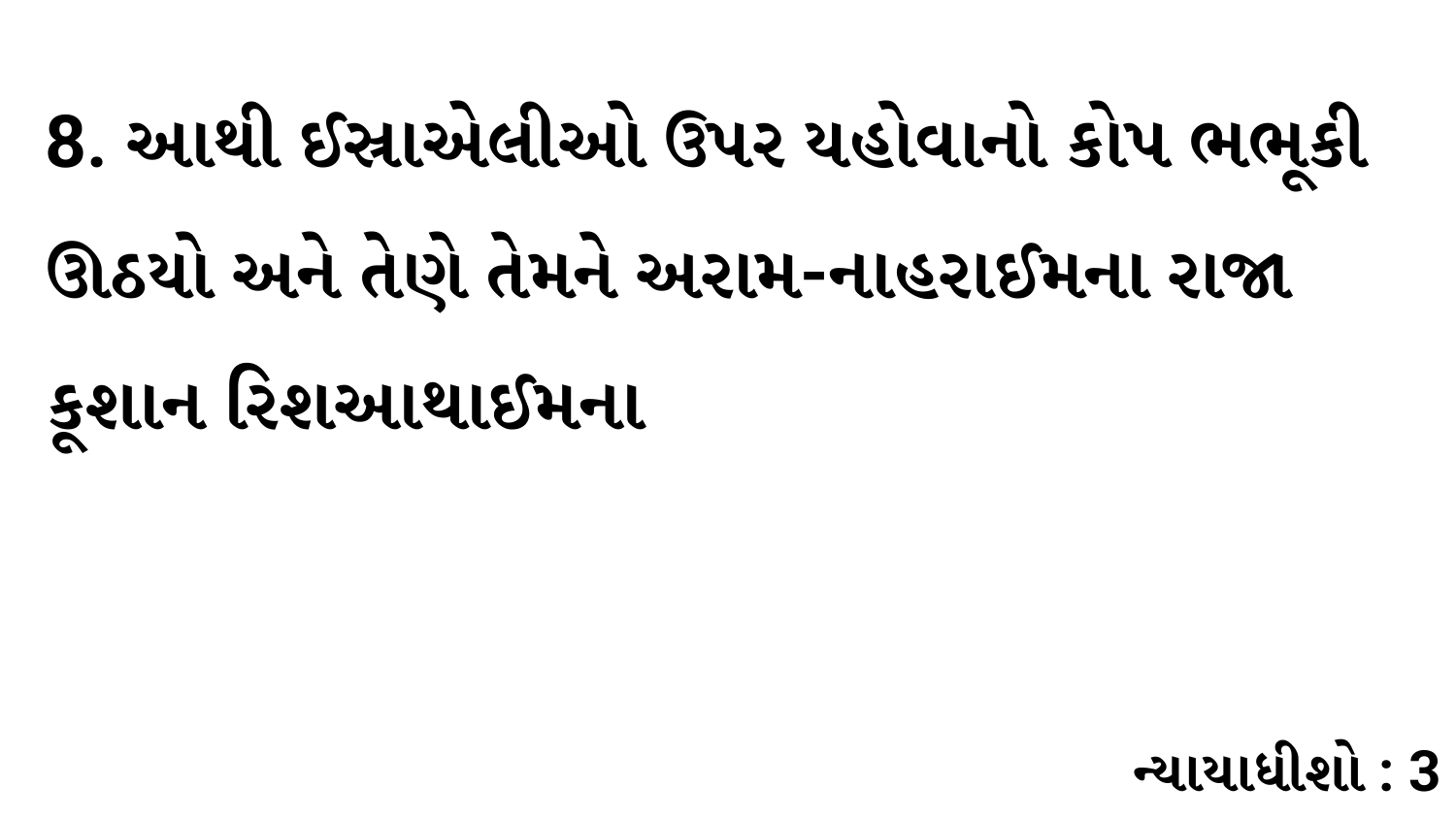

8. આથી ઈસ્રાએલીઓ ઉપર યહોવાનો કોપ ભભૂકી ઊઠયો અને તેણે તેમને અરામ-નાહરાઈમના રાજા કૂશાન રિશઆથાઈમના
ન્યાયાધીશો : 3